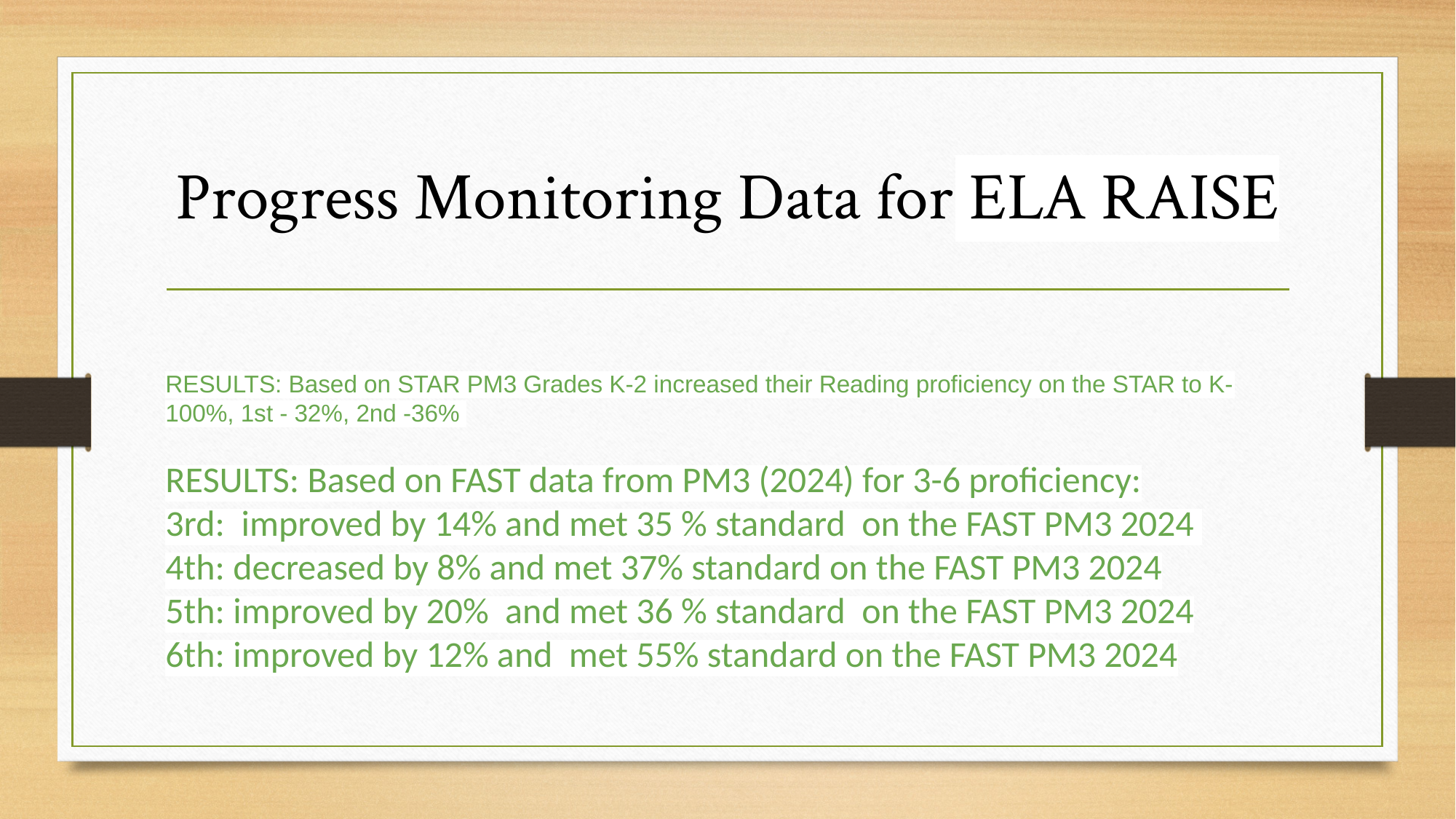

# Progress Monitoring Data for ELA RAISE

RESULTS: Based on STAR PM3 Grades K-2 increased their Reading proficiency on the STAR to K- 100%, 1st - 32%, 2nd -36%

RESULTS: Based on FAST data from PM3 (2024) for 3-6 proficiency:
3rd:  improved by 14% and met 35 % standard  on the FAST PM3 2024
4th: decreased by 8% and met 37% standard on the FAST PM3 2024
5th: improved by 20%  and met 36 % standard  on the FAST PM3 2024
6th: improved by 12% and  met 55% standard on the FAST PM3 2024